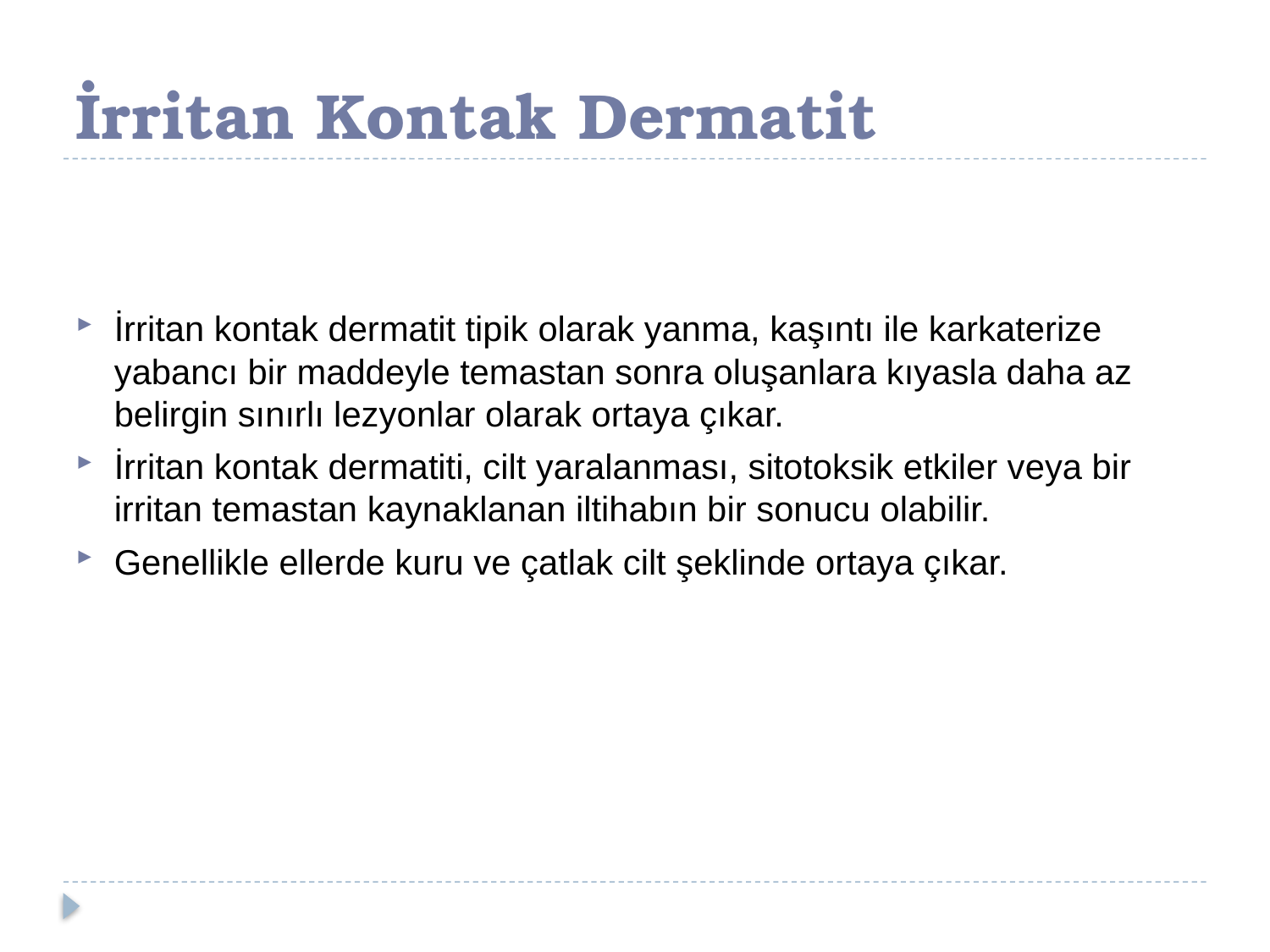

# İrritan Kontak Dermatit

İrritan kontak dermatit tipik olarak yanma, kaşıntı ile karkaterize yabancı bir maddeyle temastan sonra oluşanlara kıyasla daha az belirgin sınırlı lezyonlar olarak ortaya çıkar.
İrritan kontak dermatiti, cilt yaralanması, sitotoksik etkiler veya bir irritan temastan kaynaklanan iltihabın bir sonucu olabilir.
Genellikle ellerde kuru ve çatlak cilt şeklinde ortaya çıkar.